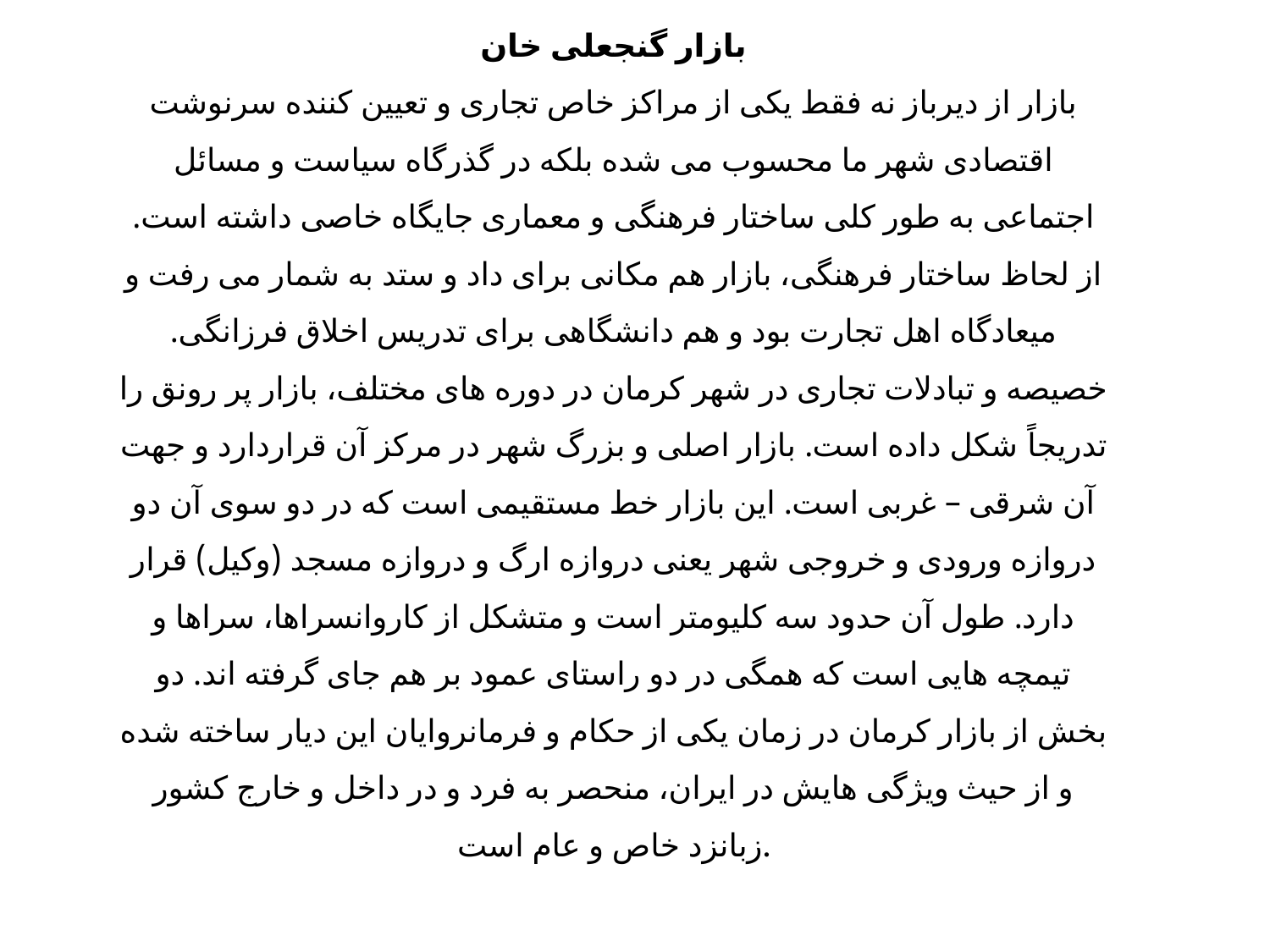

بازار گنجعلی خان
بازار از دیرباز نه فقط یكی از مراكز خاص تجاری و تعیین كننده سرنوشت اقتصادی شهر ما محسوب می شده بلكه در گذرگاه سیاست و مسائل اجتماعی به طور كلی ساختار فرهنگی و معماری جایگاه خاصی داشته است. از لحاظ ساختار فرهنگی، بازار هم مكانی برای داد و ستد به شمار می رفت و میعادگاه اهل تجارت بود و هم دانشگاهی برای تدریس اخلاق فرزانگی. خصیصه و تبادلات تجاری در شهر كرمان در دوره های مختلف، بازار پر رونق را تدریجاً شكل داده است. بازار اصلی و بزرگ شهر در مركز آن قراردارد و جهت آن شرقی – غربی است. این بازار خط مستقیمی است كه در دو سوی آن دو دروازه ورودی و خروجی شهر یعنی دروازه ارگ و دروازه مسجد (وكیل) قرار دارد. طول آن حدود سه كلیومتر است و متشكل از كاروانسراها، سراها و تیمچه هایی است كه همگی در دو راستای عمود بر هم جای گرفته اند. دو بخش از بازار كرمان در زمان یكی از حكام و فرمانروایان این دیار ساخته شده و از حیث ویژگی هایش در ایران، منحصر به فرد و در داخل و خارج كشور زبانزد خاص و عام است.
31